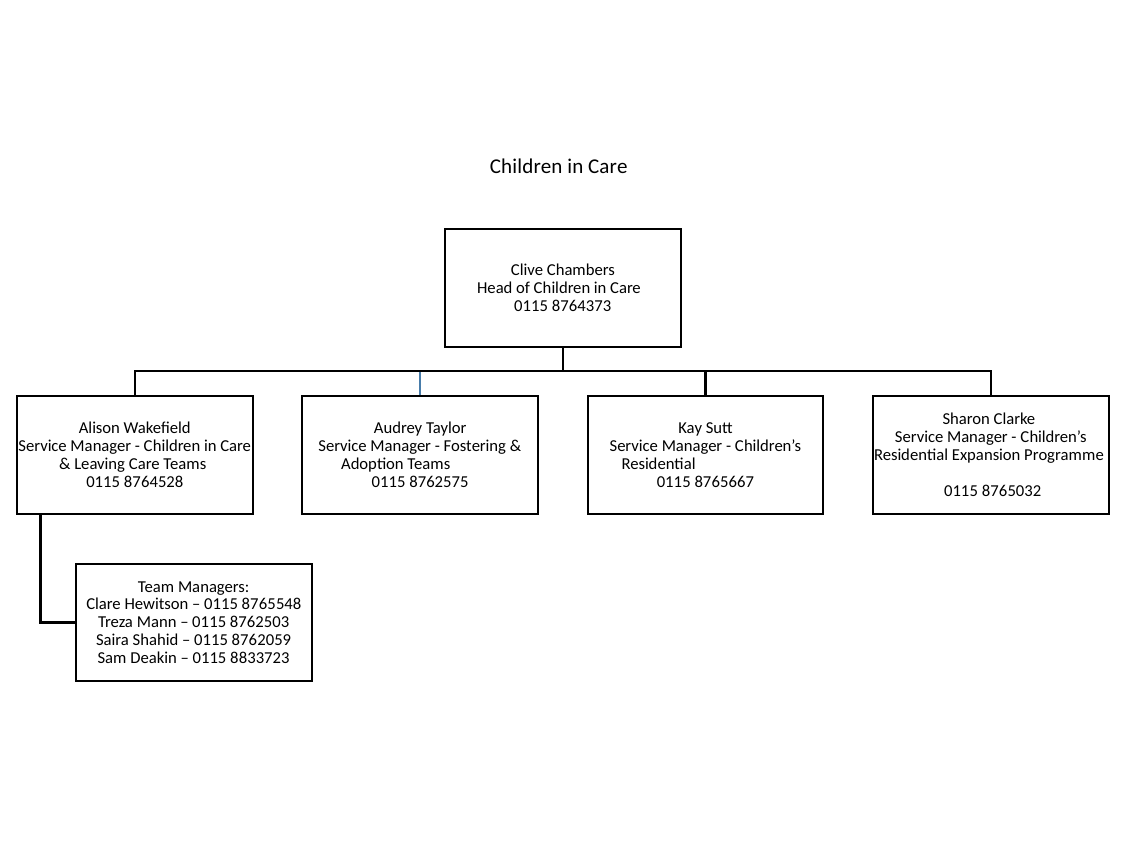

# Children in Care
Clive Chambers
Head of Children in Care
0115 8764373
Alison Wakefield
Service Manager - Children in Care & Leaving Care Teams
0115 8764528
Team Managers:
Clare Hewitson – 0115 8765548
Treza Mann – 0115 8762503
Saira Shahid – 0115 8762059
Sam Deakin – 0115 8833723
Audrey Taylor
Service Manager - Fostering & Adoption Teams
0115 8762575
Kay Sutt
Service Manager - Children’s Residential
0115 8765667
Sharon Clarke
Service Manager - Children’s Residential Expansion Programme
 0115 8765032